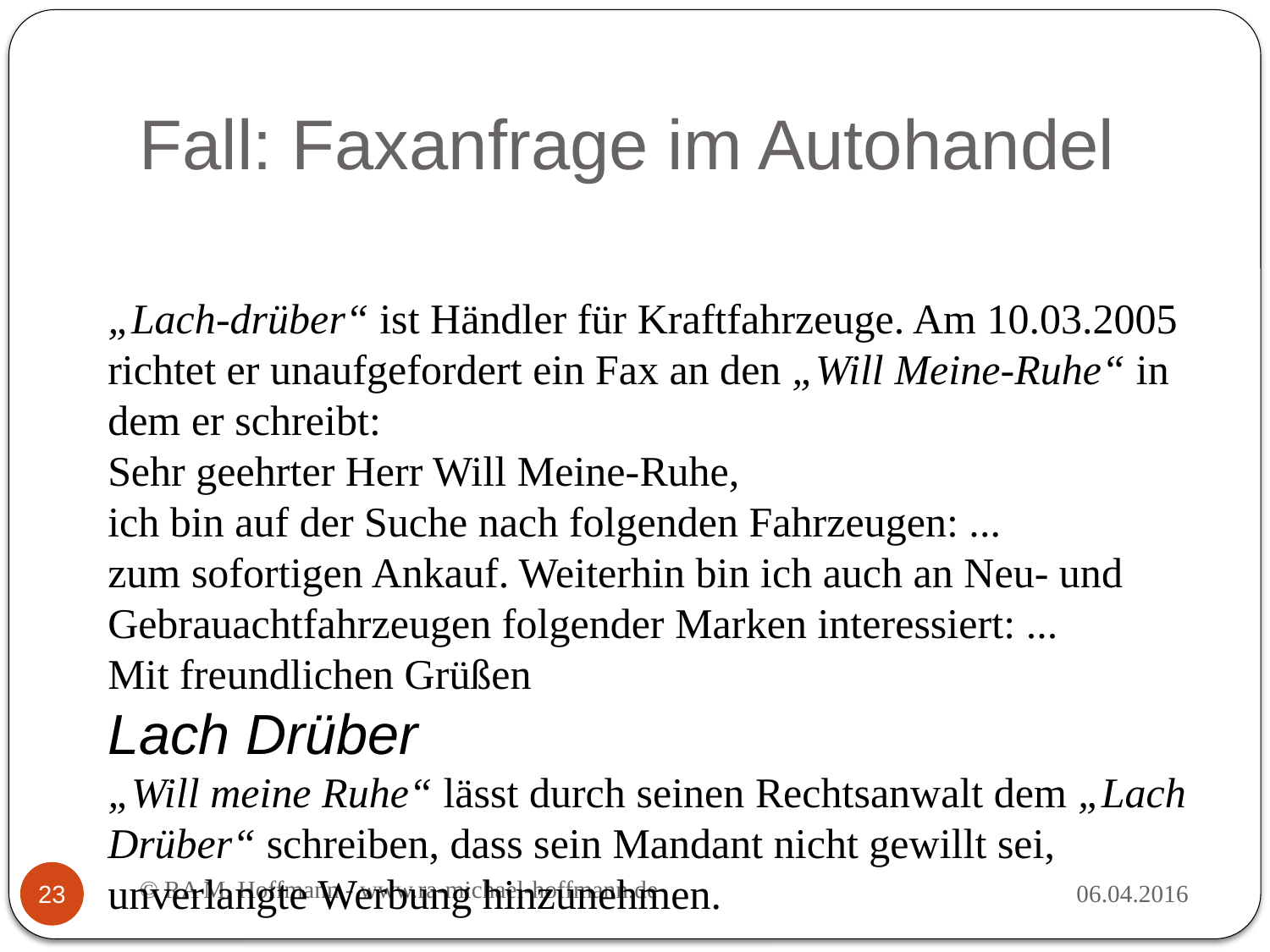

# Fall: Faxanfrage im Autohandel
„Lach-drüber“ ist Händler für Kraftfahrzeuge. Am 10.03.2005 richtet er unaufgefordert ein Fax an den „Will Meine-Ruhe“ in dem er schreibt:
Sehr geehrter Herr Will Meine-Ruhe,
ich bin auf der Suche nach folgenden Fahrzeugen: ...
zum sofortigen Ankauf. Weiterhin bin ich auch an Neu- und Gebrauachtfahrzeugen folgender Marken interessiert: ...
Mit freundlichen Grüßen
Lach Drüber
„Will meine Ruhe“ lässt durch seinen Rechtsanwalt dem „Lach Drüber“ schreiben, dass sein Mandant nicht gewillt sei, unverlangte Werbung hinzunehmen.
© RA M. Hoffmann - www.ra-michael-hoffmann.de
06.04.2016
23